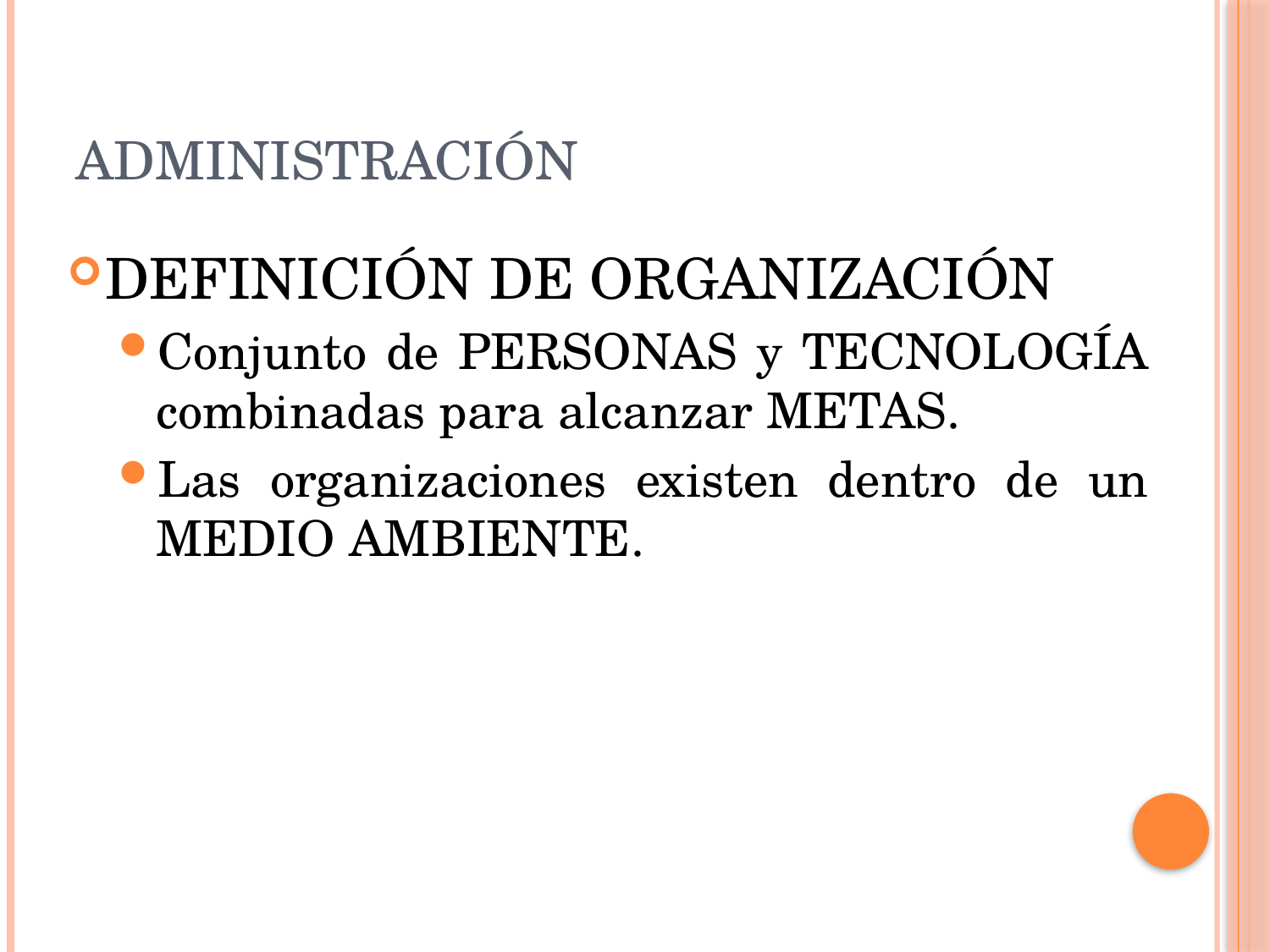

# ADMINISTRACIÓN
DEFINICIÓN DE ORGANIZACIÓN
Conjunto de PERSONAS y TECNOLOGÍA combinadas para alcanzar METAS.
Las organizaciones existen dentro de un MEDIO AMBIENTE.